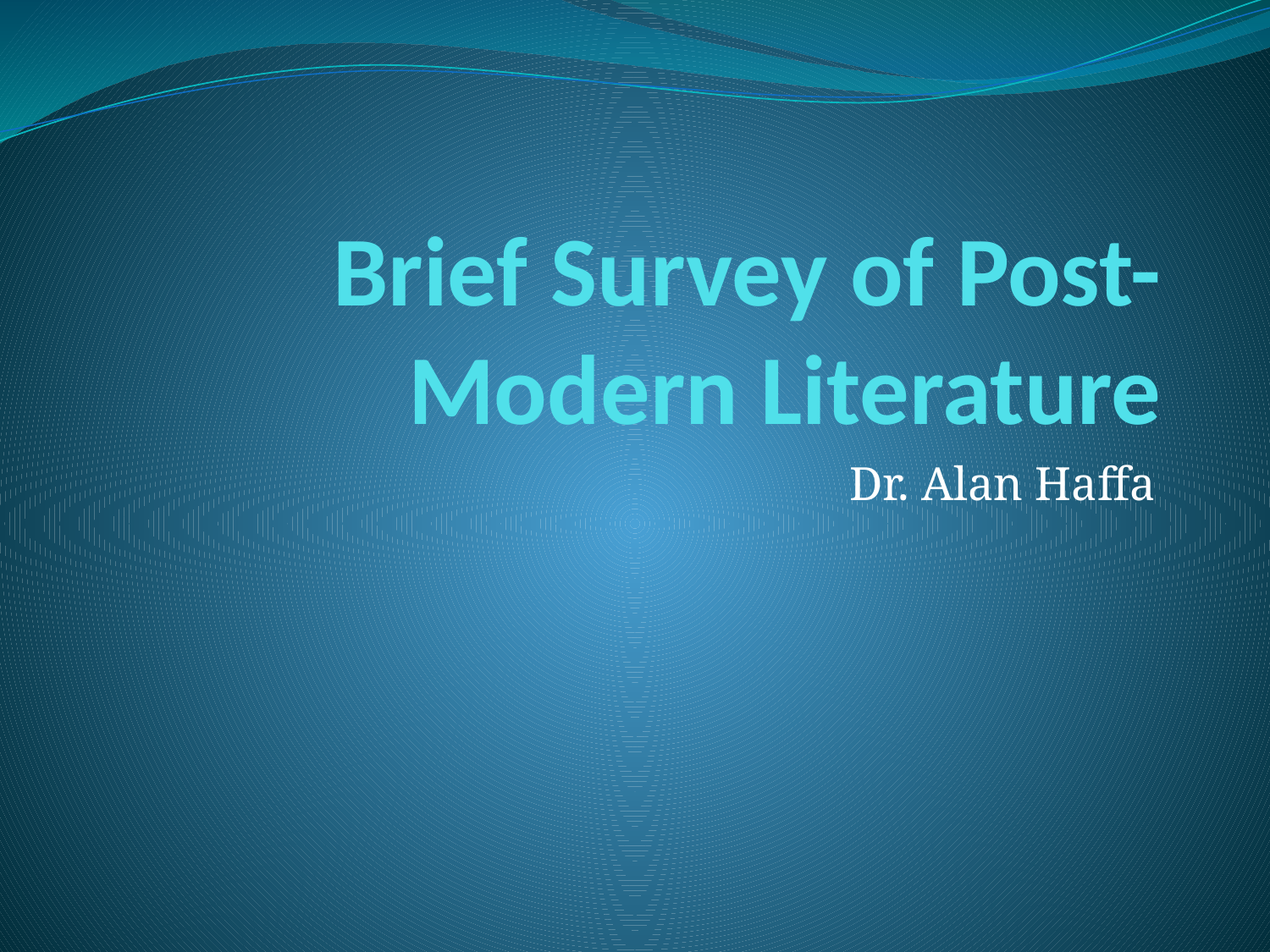

# Brief Survey of Post-Modern Literature
Dr. Alan Haffa